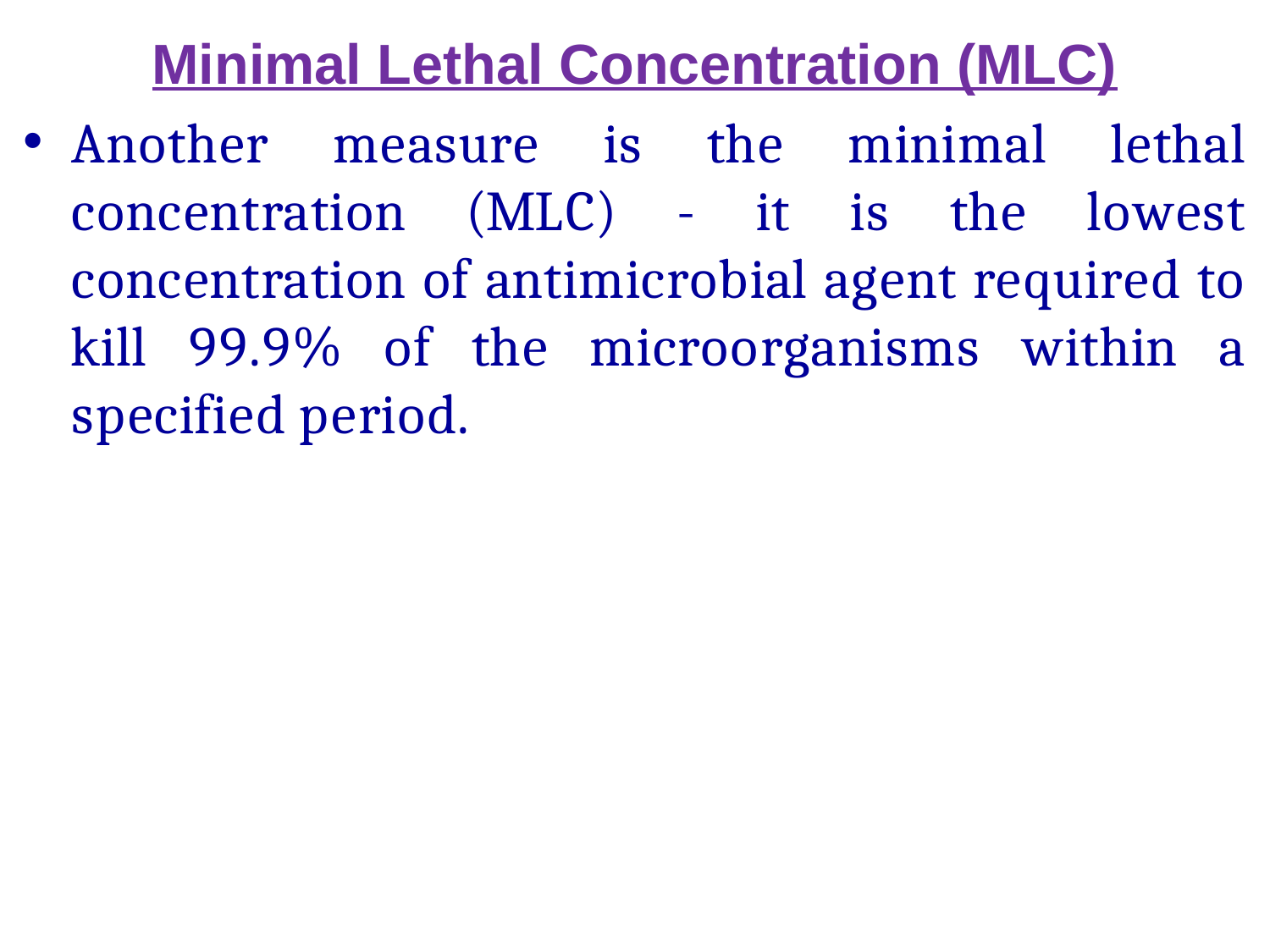

Minimal Lethal Concentration (MLC)
Another measure is the minimal lethal concentration (MLC) - it is the lowest concentration of antimicrobial agent required to kill 99.9% of the microorganisms within a specified period.